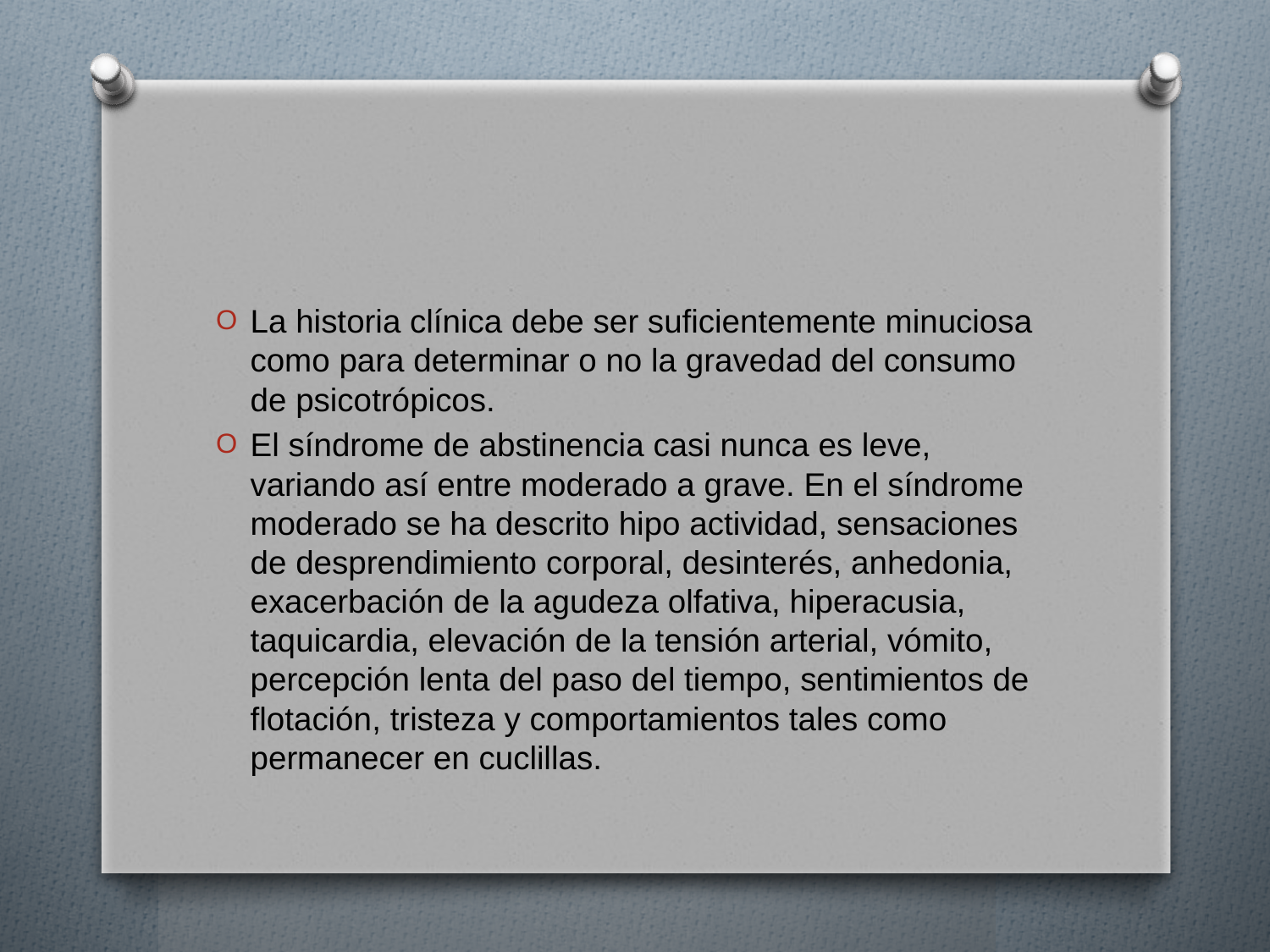

#
La historia clínica debe ser suficientemente minuciosa como para determinar o no la gravedad del consumo de psicotrópicos.
El síndrome de abstinencia casi nunca es leve, variando así entre moderado a grave. En el síndrome moderado se ha descrito hipo actividad, sensaciones de desprendimiento corporal, desinterés, anhedonia, exacerbación de la agudeza olfativa, hiperacusia, taquicardia, elevación de la tensión arterial, vómito, percepción lenta del paso del tiempo, sentimientos de flotación, tristeza y comportamientos tales como permanecer en cuclillas.